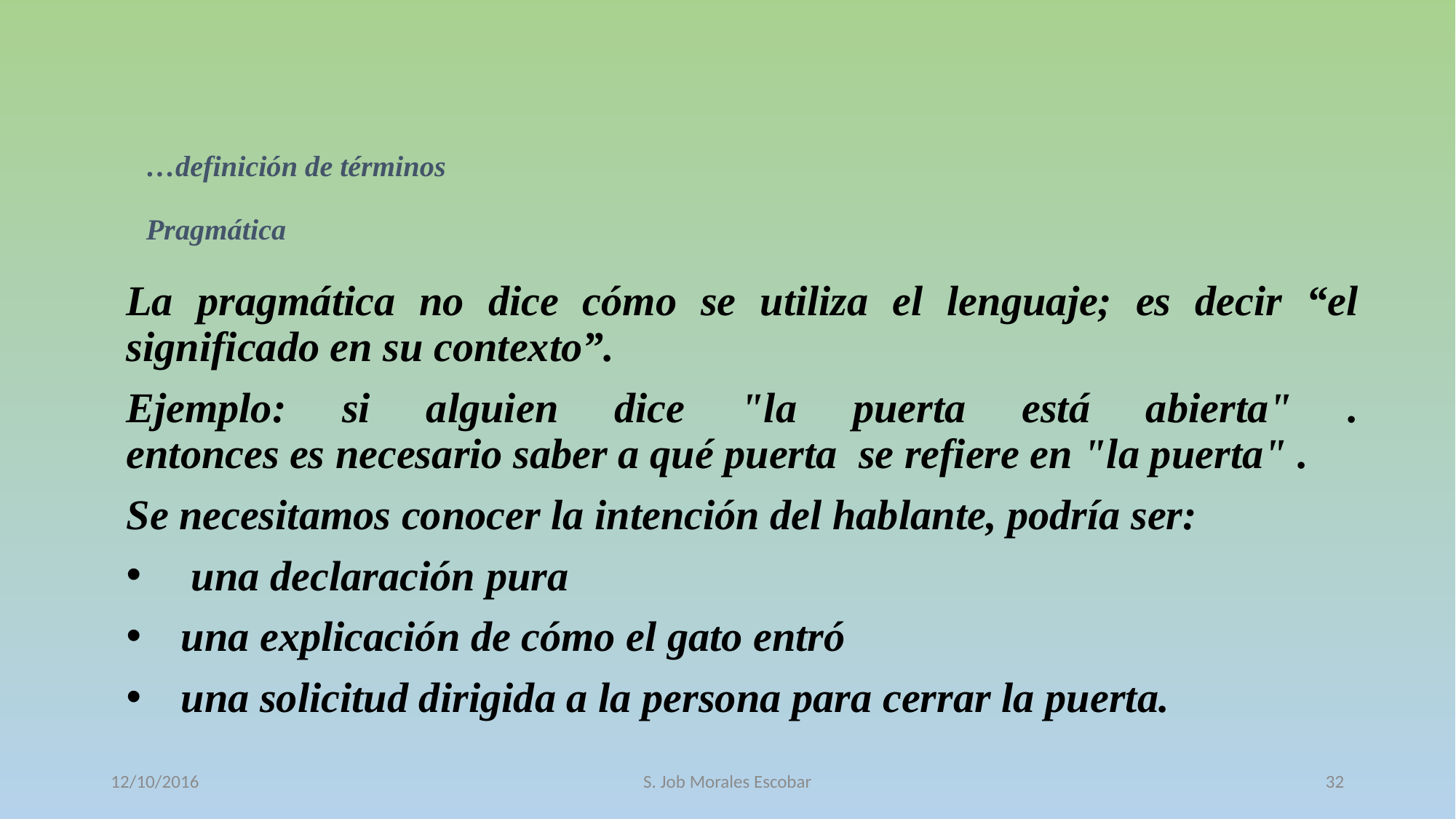

# …definición de términos Pragmática
La pragmática no dice cómo se utiliza el lenguaje; es decir “el significado en su contexto”.
Ejemplo: si alguien dice "la puerta está abierta" .
entonces es necesario saber a qué puerta  se refiere en "la puerta" .
Se necesitamos conocer la intención del hablante, podría ser:
 una declaración pura
una explicación de cómo el gato entró
una solicitud dirigida a la persona para cerrar la puerta.

12/10/2016
S. Job Morales Escobar
32